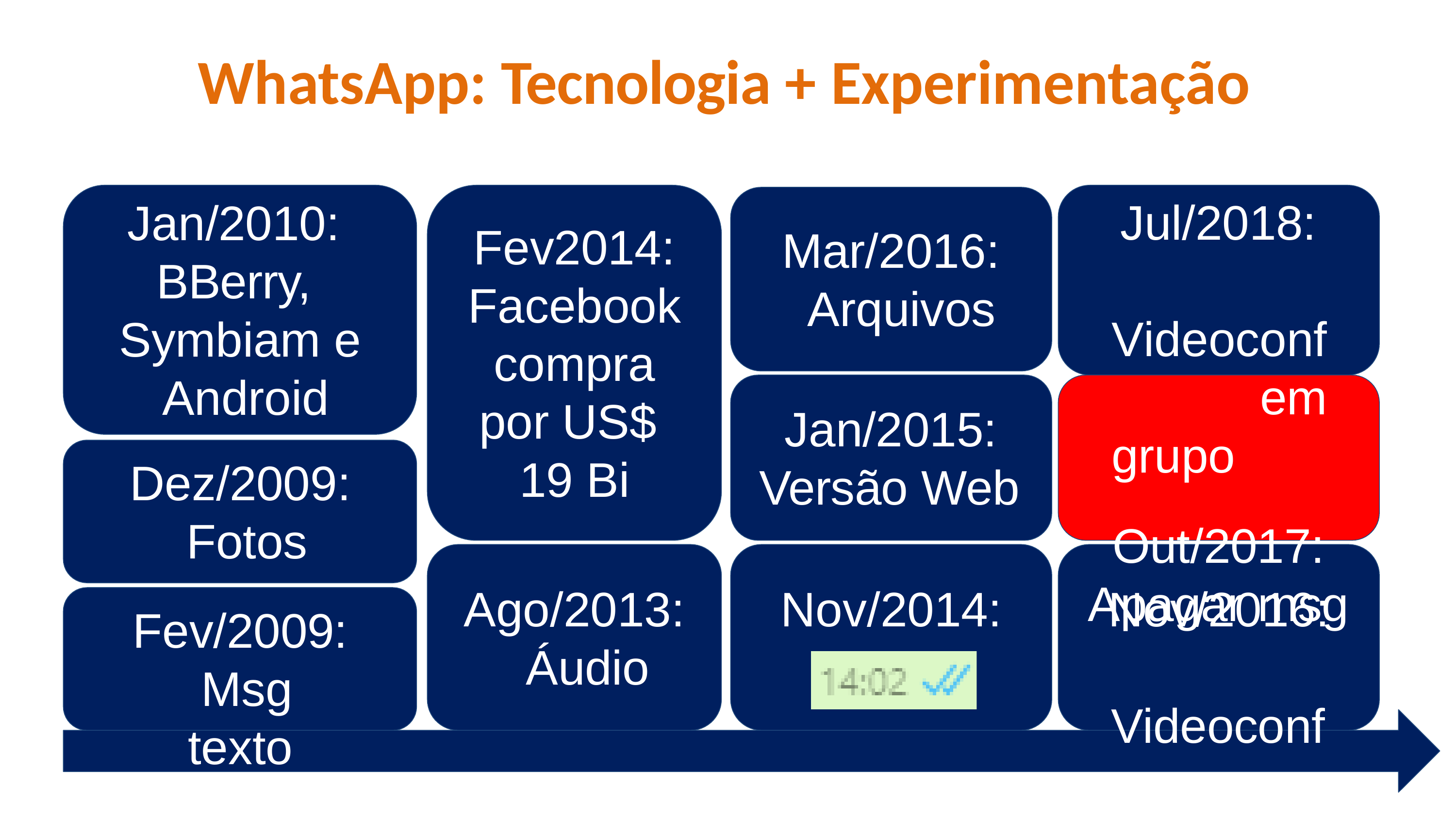

# WhatsApp: Tecnologia + Experimentação

Jul/2018:  Videoconf  em grupo
Out/2017:  Apagar msg
Jan/2010:  BBerry,  Symbiam e  Android
Dez/2009:  Fotos
Fev/2009:  Msg texto
Fev2014:
Facebook  compra  por US$  19 Bi
Mar/2016:  Arquivos

Jan/2015:  Versão Web

Ago/2013:  Áudio
Nov/2014:
Nov/2016:  Videoconf